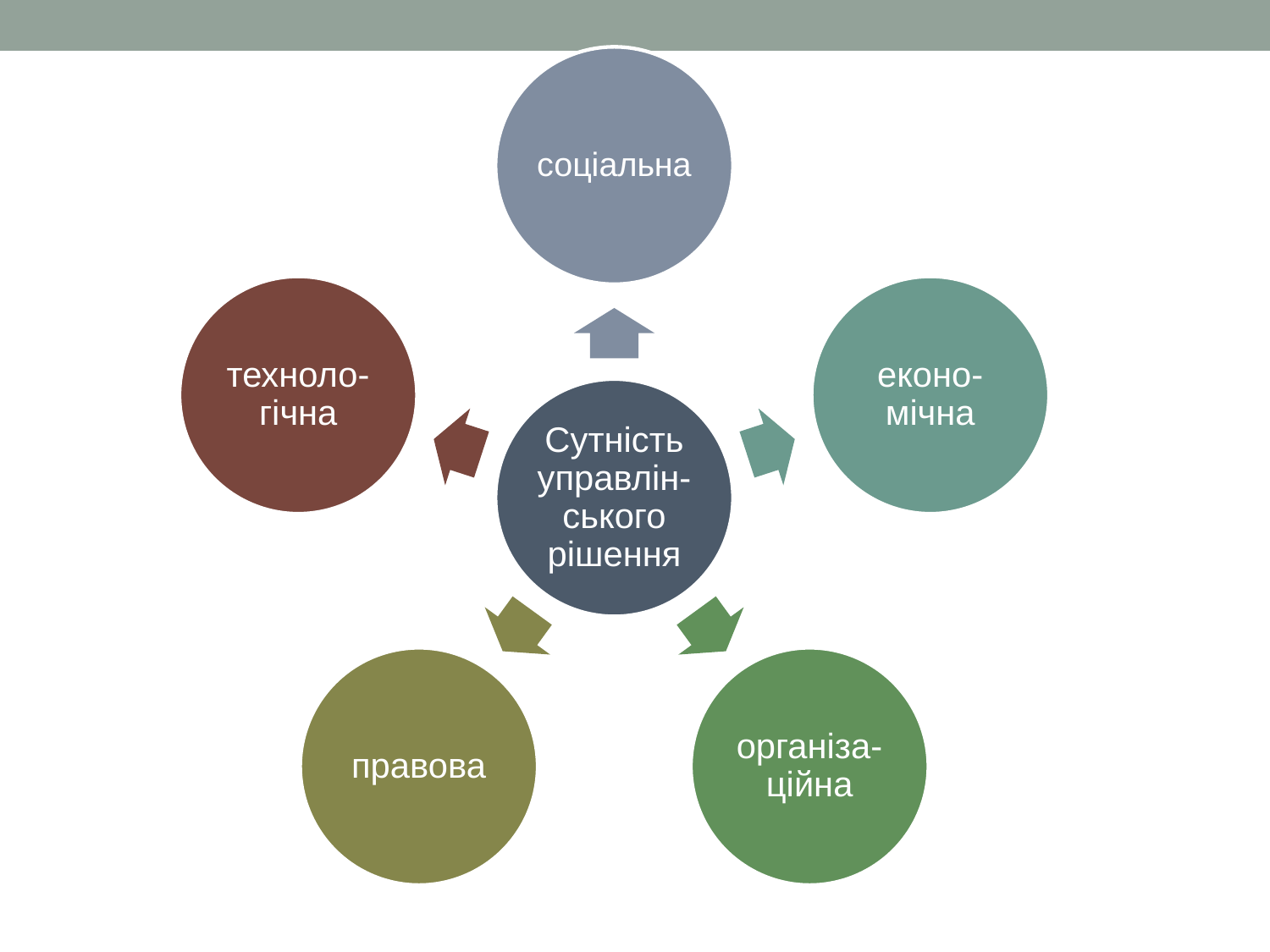

Сутність управлін-ського рішення

соціальна

еконо-мічна

організа-ційна

правова

техноло-гічна